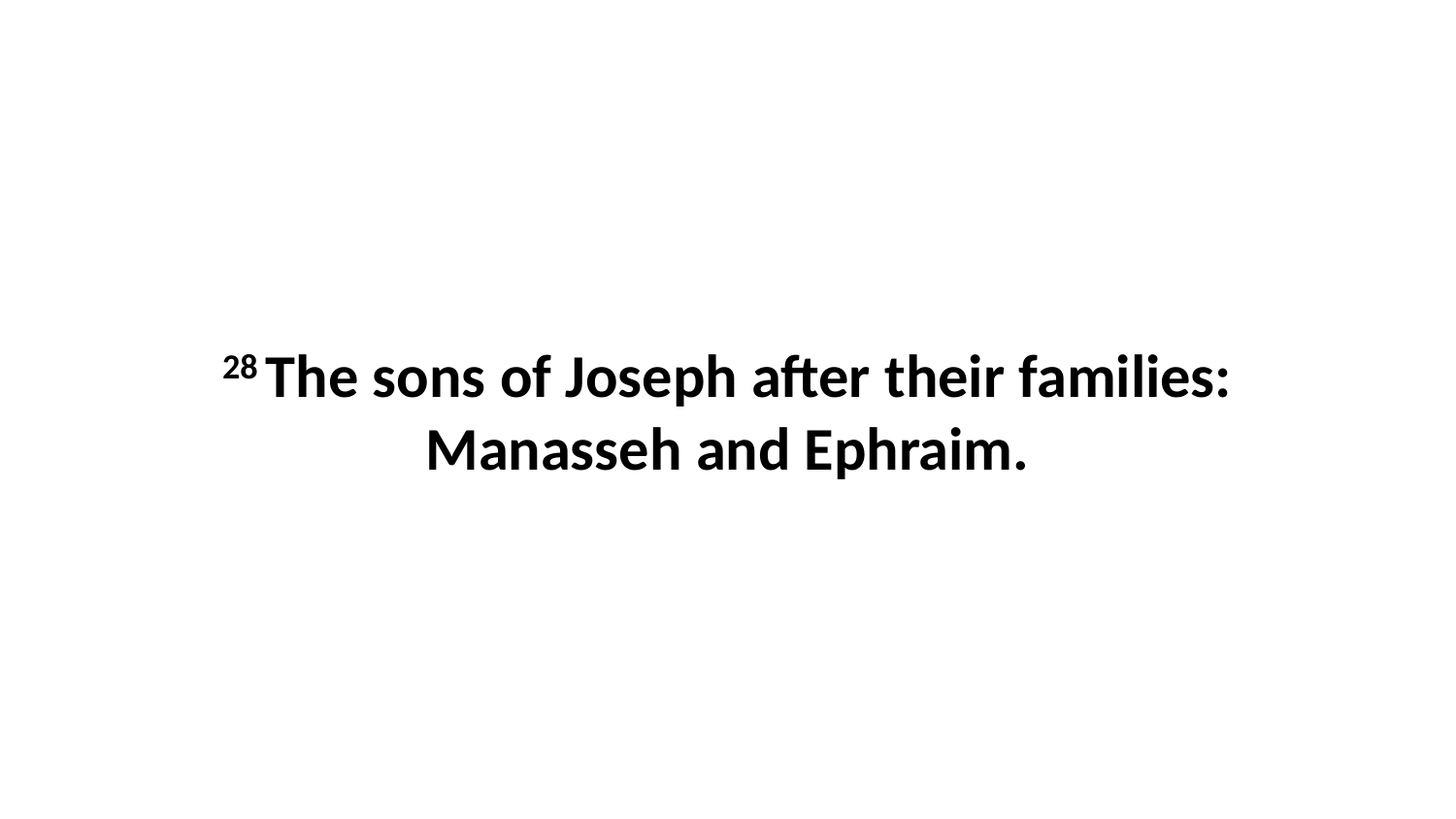

28 The sons of Joseph after their families: Manasseh and Ephraim.